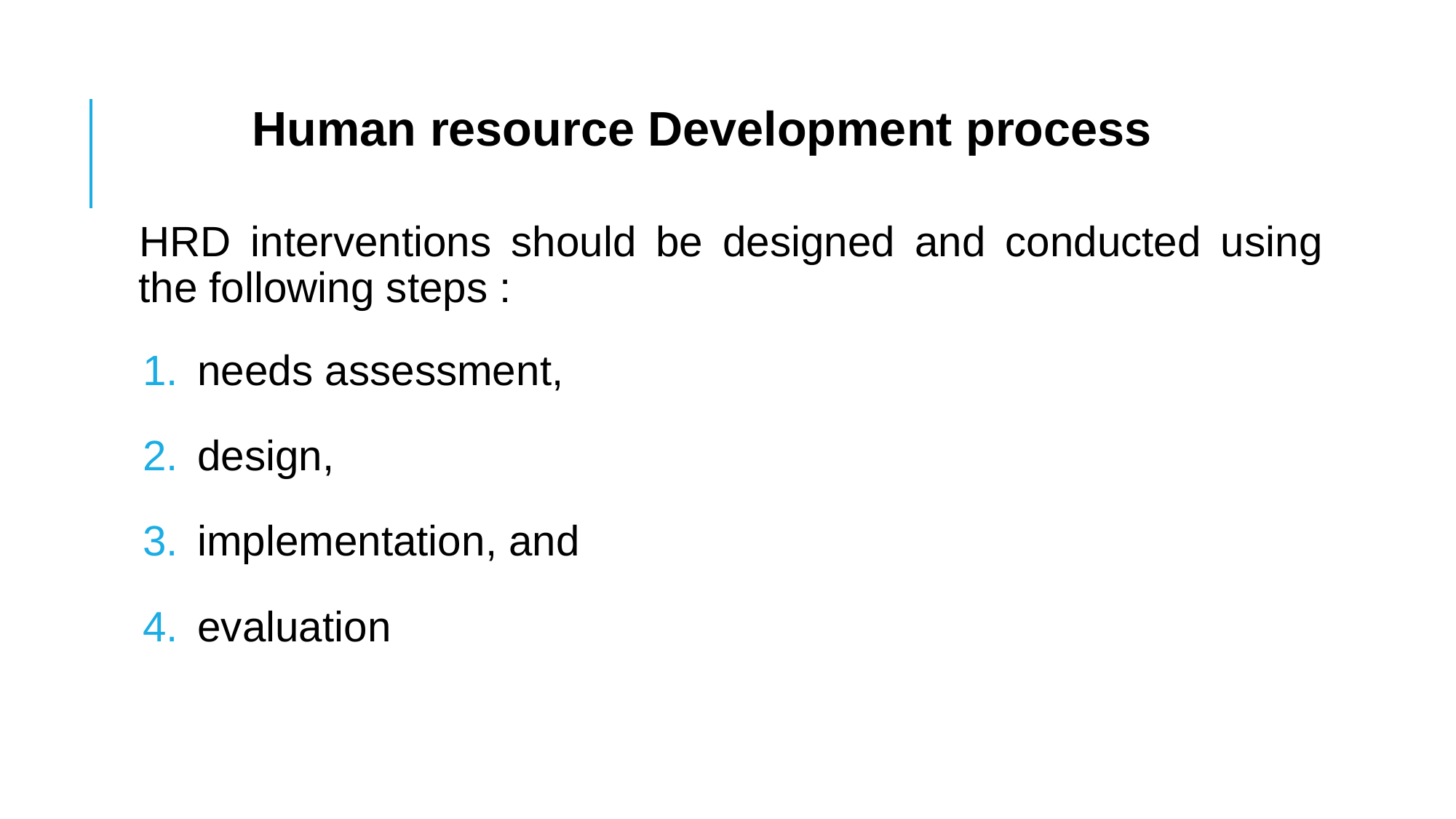

# Human resource Development process
HRD interventions should be designed and conducted using the following steps :
needs assessment,
design,
implementation, and
evaluation